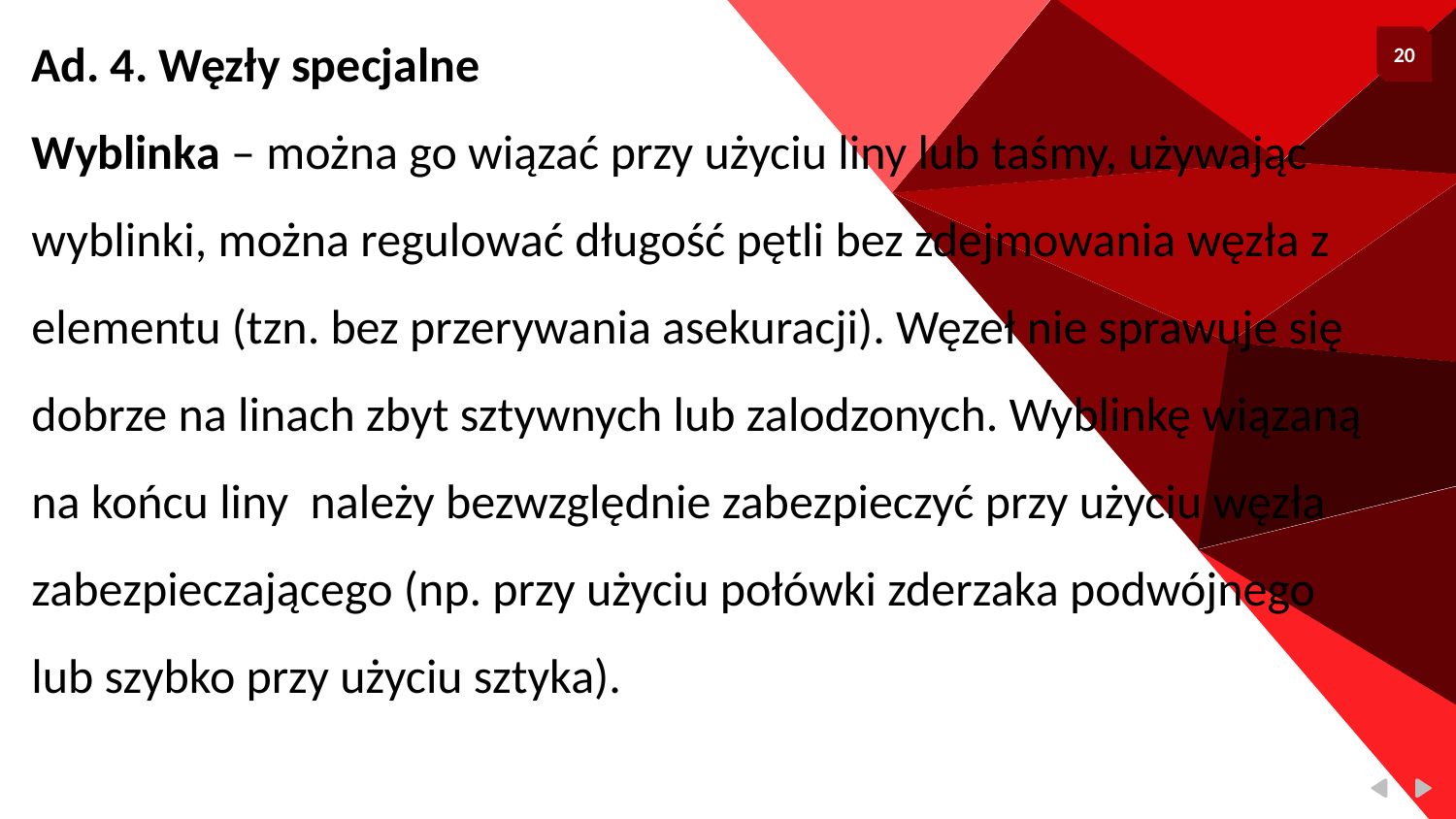

Ad. 4. Węzły specjalne
Wyblinka – można go wiązać przy użyciu liny lub taśmy, używając wyblinki, można regulować długość pętli bez zdejmowania węzła z elementu (tzn. bez przerywania asekuracji). Węzeł nie sprawuje się dobrze na linach zbyt sztywnych lub zalodzonych. Wyblinkę wiązaną na końcu liny  należy bezwzględnie zabezpieczyć przy użyciu węzła zabezpieczającego (np. przy użyciu połówki zderzaka podwójnego lub szybko przy użyciu sztyka).